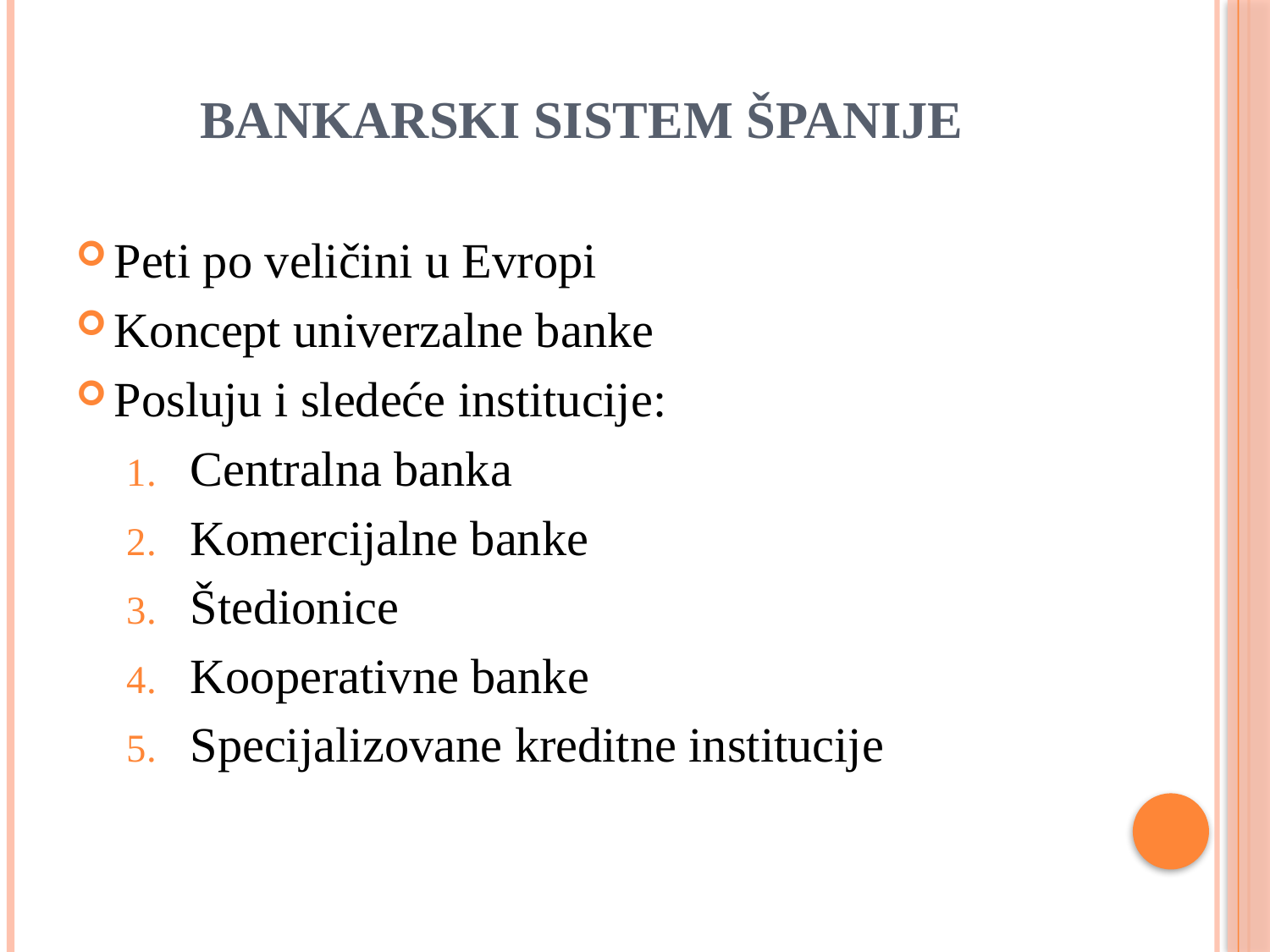

# BANKARSKI SISTEM ŠPANIJE
Peti po veličini u Evropi
Koncept univerzalne banke
Posluju i sledeće institucije:
Centralna banka
Komercijalne banke
Štedionice
Kooperativne banke
Specijalizovane kreditne institucije